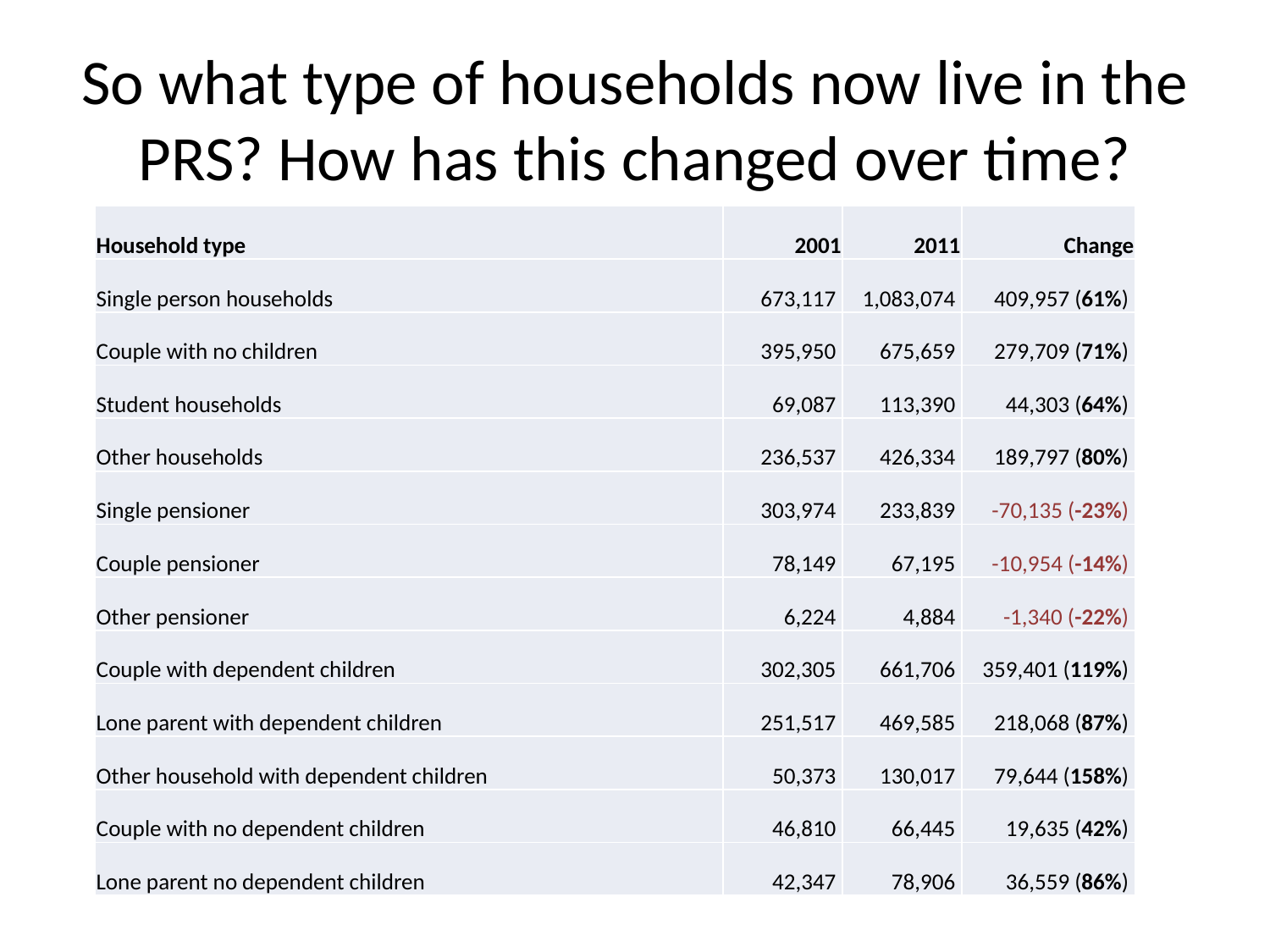

# So what type of households now live in the PRS? How has this changed over time?
| Household type | 2001 | 2011 | Change |
| --- | --- | --- | --- |
| Single person households | 673,117 | 1,083,074 | 409,957 (61%) |
| Couple with no children | 395,950 | 675,659 | 279,709 (71%) |
| Student households | 69,087 | 113,390 | 44,303 (64%) |
| Other households | 236,537 | 426,334 | 189,797 (80%) |
| Single pensioner | 303,974 | 233,839 | -70,135 (-23%) |
| Couple pensioner | 78,149 | 67,195 | -10,954 (-14%) |
| Other pensioner | 6,224 | 4,884 | -1,340 (-22%) |
| Couple with dependent children | 302,305 | 661,706 | 359,401 (119%) |
| Lone parent with dependent children | 251,517 | 469,585 | 218,068 (87%) |
| Other household with dependent children | 50,373 | 130,017 | 79,644 (158%) |
| Couple with no dependent children | 46,810 | 66,445 | 19,635 (42%) |
| Lone parent no dependent children | 42,347 | 78,906 | 36,559 (86%) |